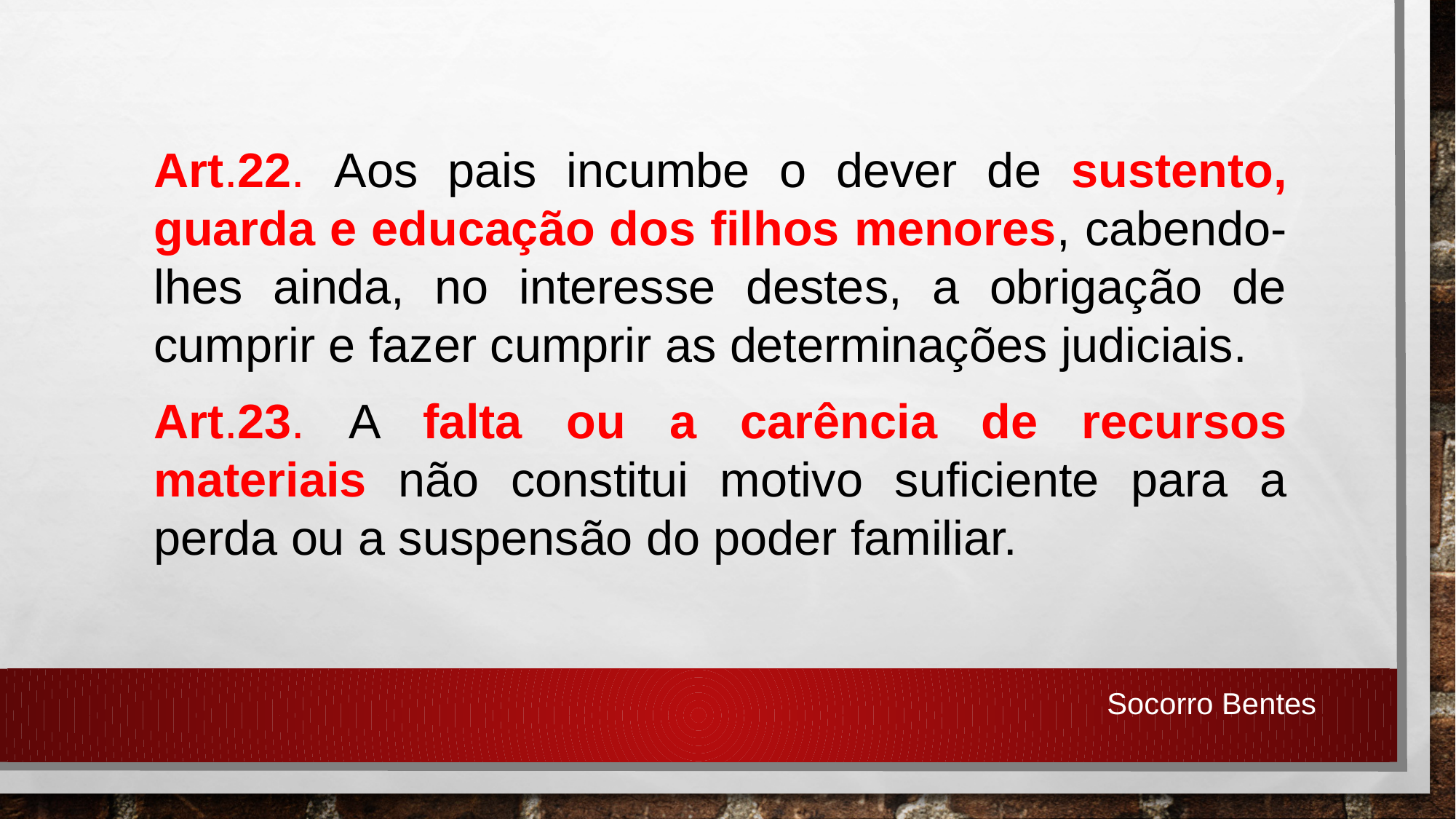

Art.22. Aos pais incumbe o dever de sustento, guarda e educação dos filhos menores, cabendo-lhes ainda, no interesse destes, a obrigação de cumprir e fazer cumprir as determinações judiciais.

Art.23. A falta ou a carência de recursos materiais não constitui motivo suficiente para a perda ou a suspensão do poder familiar.

Socorro Bentes